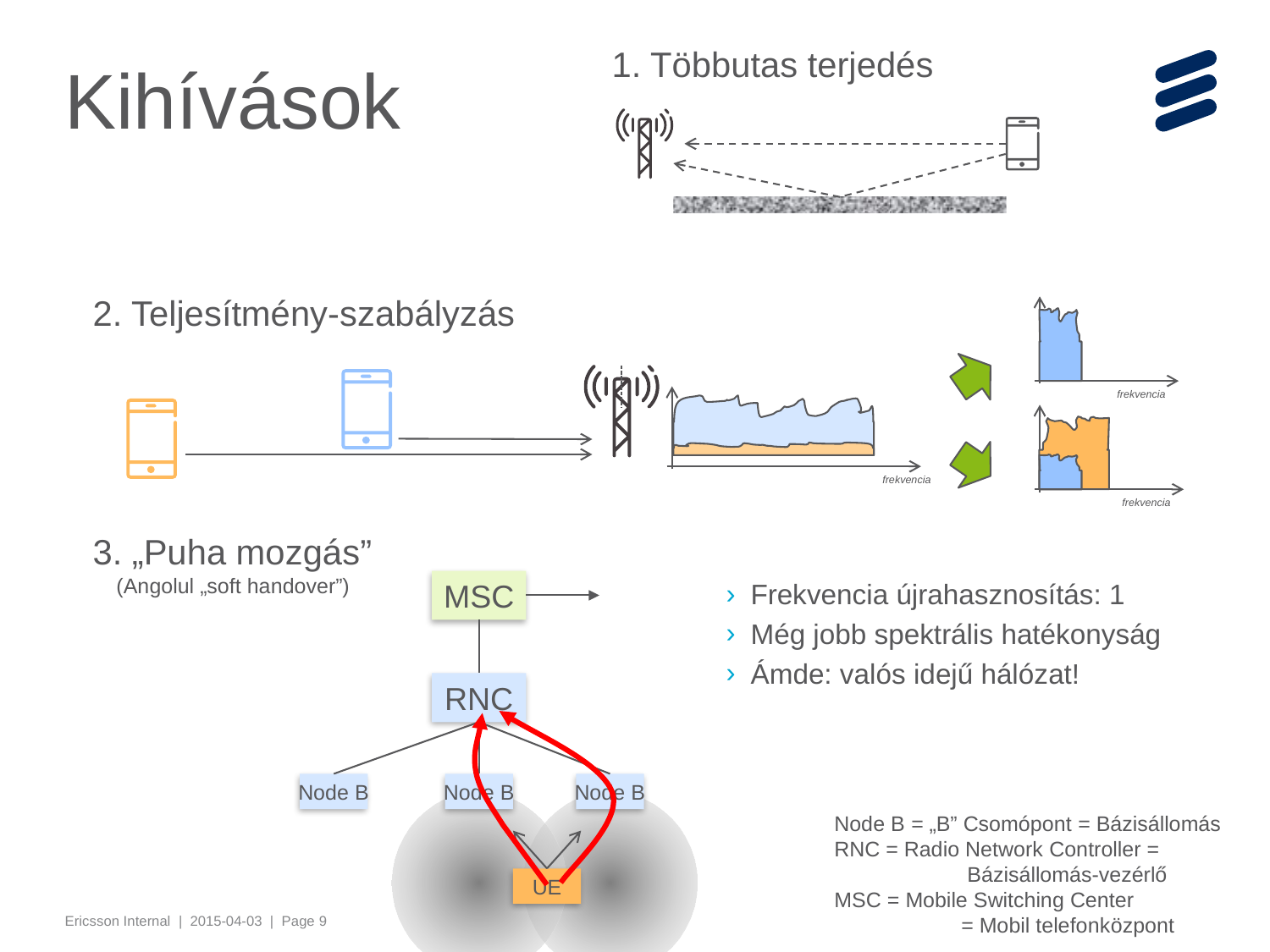

# Kihívások
1. Többutas terjedés

2. Teljesítmény-szabályzás
frekvencia

frekvencia

frekvencia

3. „Puha mozgás”
    (Angolul „soft handover”)
MSC
Frekvencia újrahasznosítás: 1
Még jobb spektrális hatékonyság
Ámde: valós idejű hálózat!
RNC

Node B
Node B
Node B

Node B = „B” Csomópont = Bázisállomás
RNC = Radio Network Controller =
	 Bázisállomás-vezérlő
MSC = Mobile Switching Center
	= Mobil telefonközpont
UE